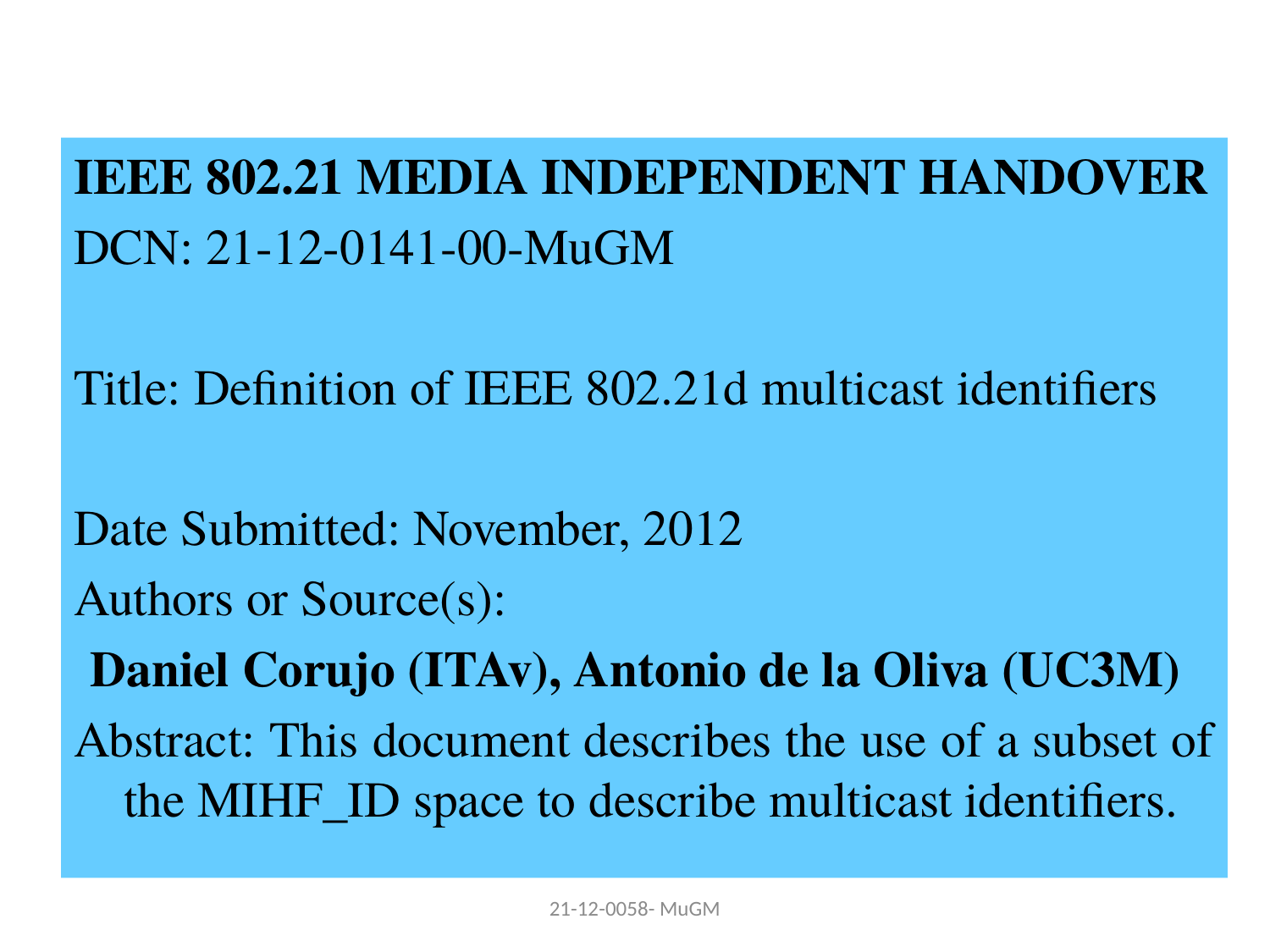

IEEE 802.21 MEDIA INDEPENDENT HANDOVER
DCN: 21-12-0141-00-MuGM

Title: Definition of IEEE 802.21d multicast identifiers

Date Submitted: November, 2012
Authors or Source(s):
 Daniel Corujo (ITAv), Antonio de la Oliva (UC3M)
Abstract: This document describes the use of a subset of the MIHF_ID space to describe multicast identifiers.
21-12-0058- MuGM